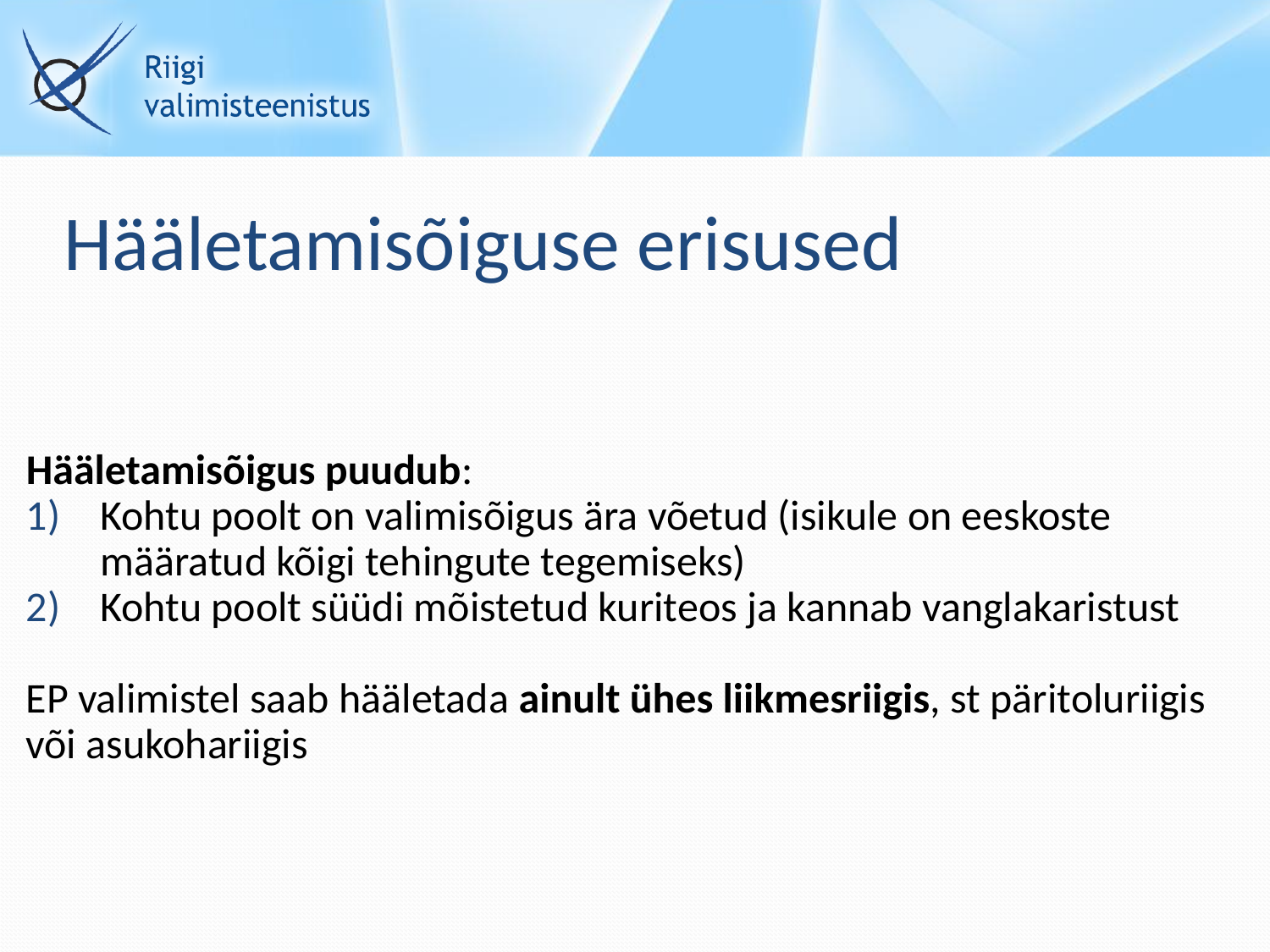

# Hääletamisõiguse erisused
Hääletamisõigus puudub:
Kohtu poolt on valimisõigus ära võetud (isikule on eeskoste määratud kõigi tehingute tegemiseks)
Kohtu poolt süüdi mõistetud kuriteos ja kannab vanglakaristust

EP valimistel saab hääletada ainult ühes liikmesriigis, st päritoluriigis või asukohariigis